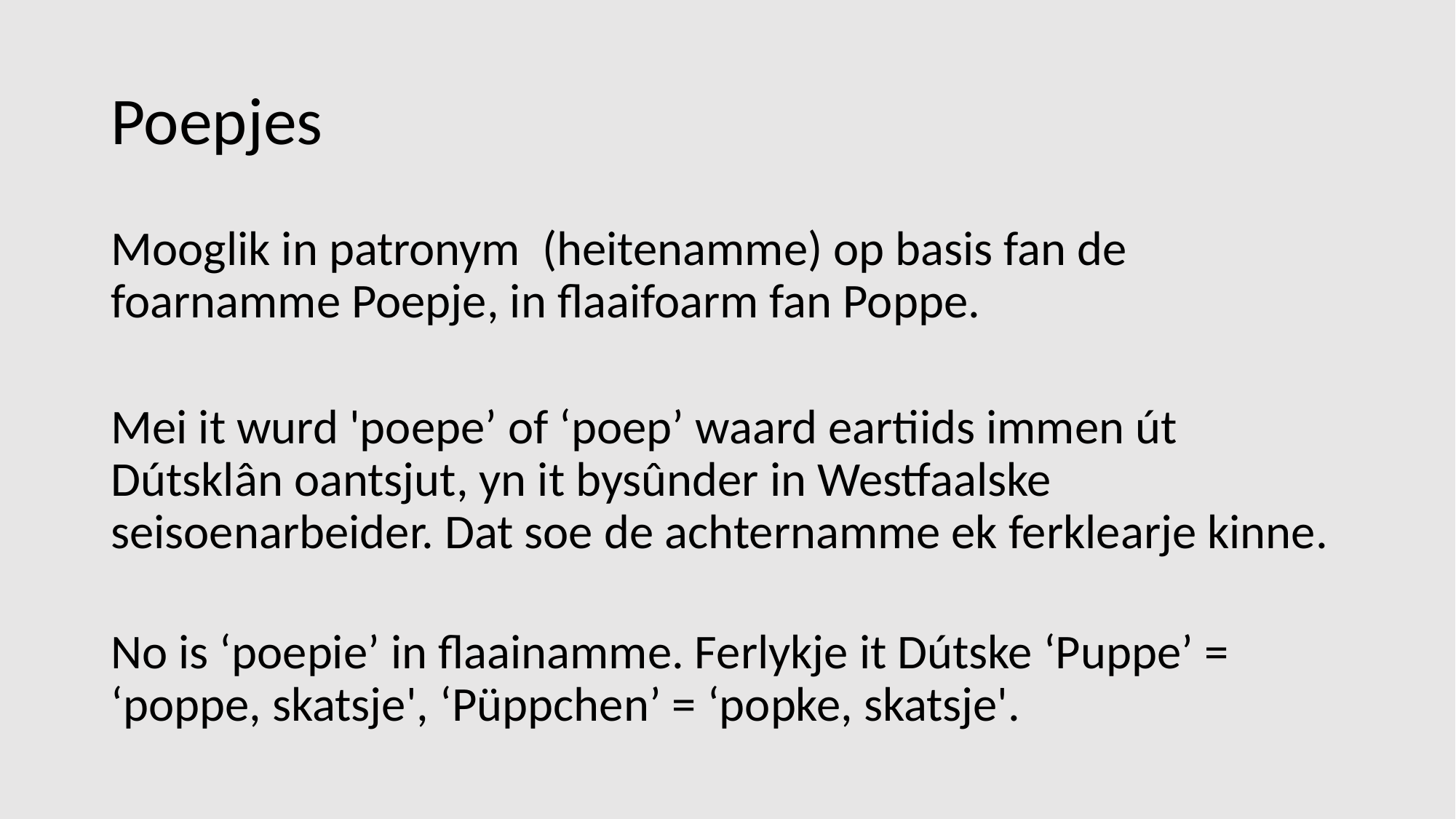

# Poepjes
Mooglik in patronym  (heitenamme) op basis fan de foarnamme Poepje, in flaaifoarm fan Poppe.
Mei it wurd 'poepe’ of ‘poep’ waard eartiids immen út Dútsklân oantsjut, yn it bysûnder in Westfaalske seisoenarbeider. Dat soe de achternamme ek ferklearje kinne.
No is ‘poepie’ in flaainamme. Ferlykje it Dútske ‘Puppe’ = ‘poppe, skatsje', ‘Püppchen’ = ‘popke, skatsje'.